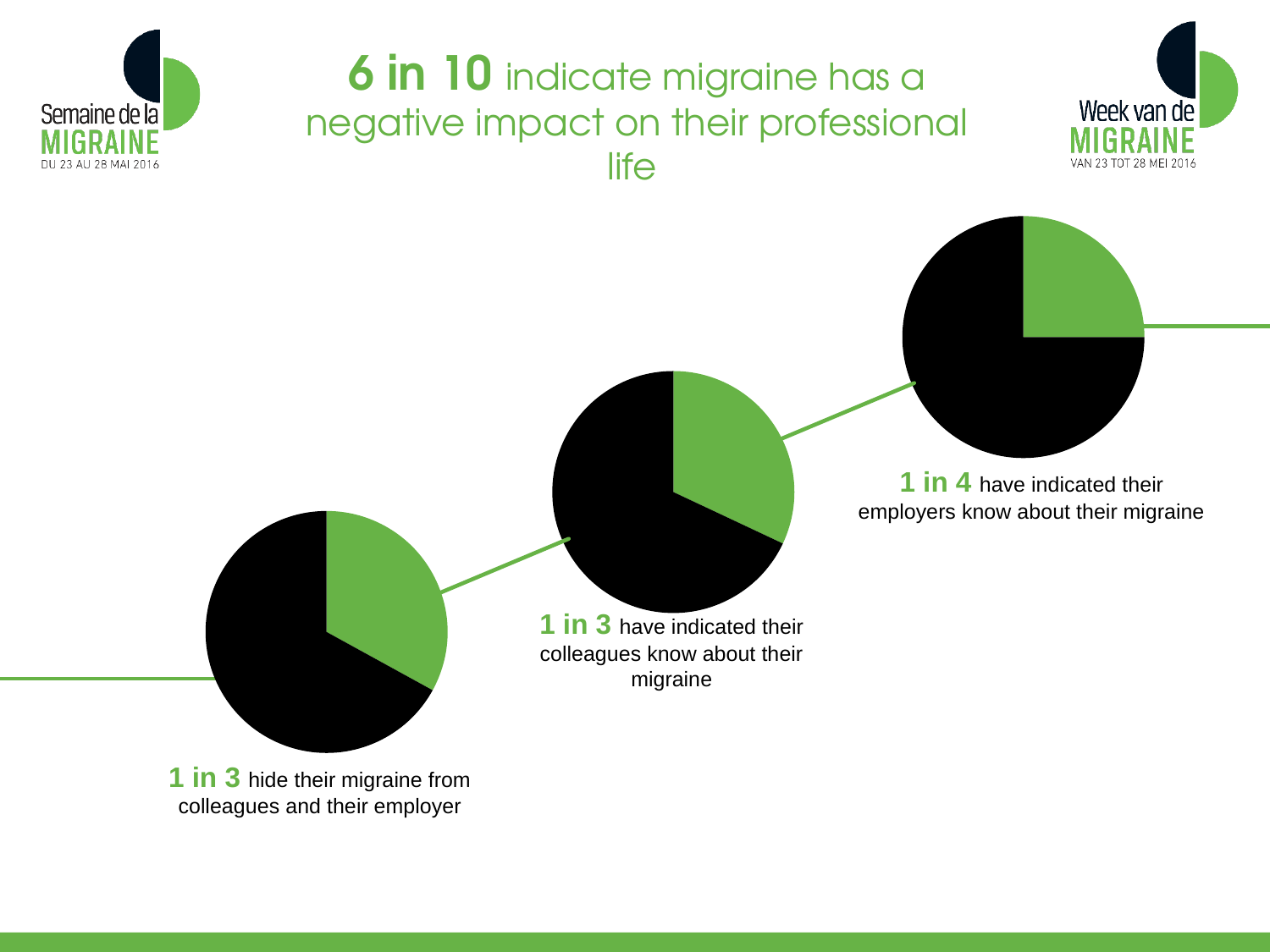

# 6 in 10 indicate migraine has a negative impact on their professional life

### Chart

| Category | Sales |
|---|---|
| 1st Qtr | 0.25 |
| 2nd Qtr | 0.75 |

### Chart

| Category | Sales |
|---|---|
| 1st Qtr | 0.32 |
| 2nd Qtr | 0.6799999999999999 |
1 in 4 have indicated their employers know about their migraine

### Chart

| Category | Sales |
|---|---|
| 1st Qtr | 0.33 |
| 2nd Qtr | 0.6699999999999999 |
1 in 3 hide their migraine from colleagues and their employer
1 in 3 have indicated their colleagues know about their migraine